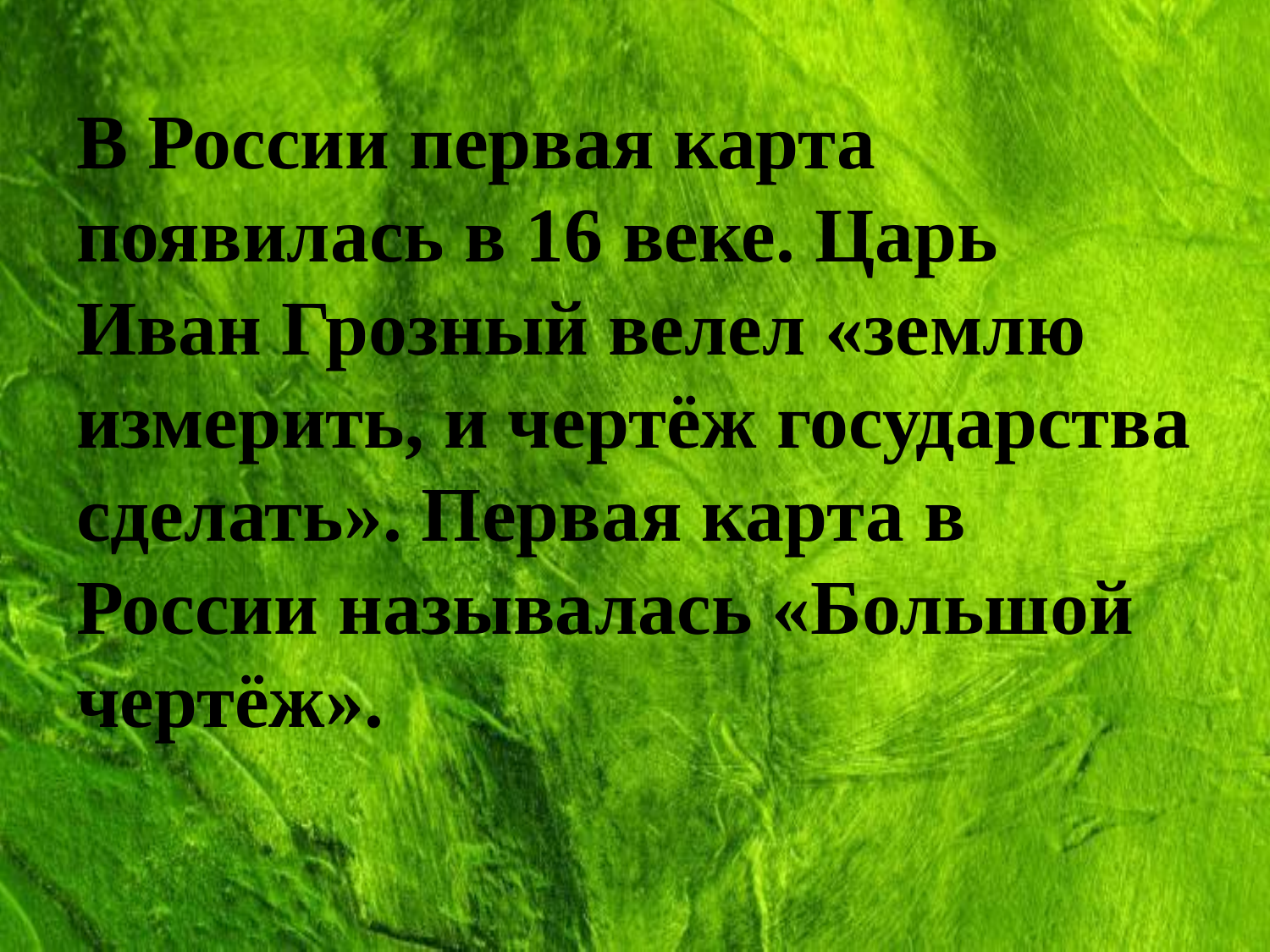

# В России первая карта появилась в 16 веке. Царь Иван Грозный велел «землю измерить, и чертёж государства сделать». Первая карта в России называлась «Большой чертёж».